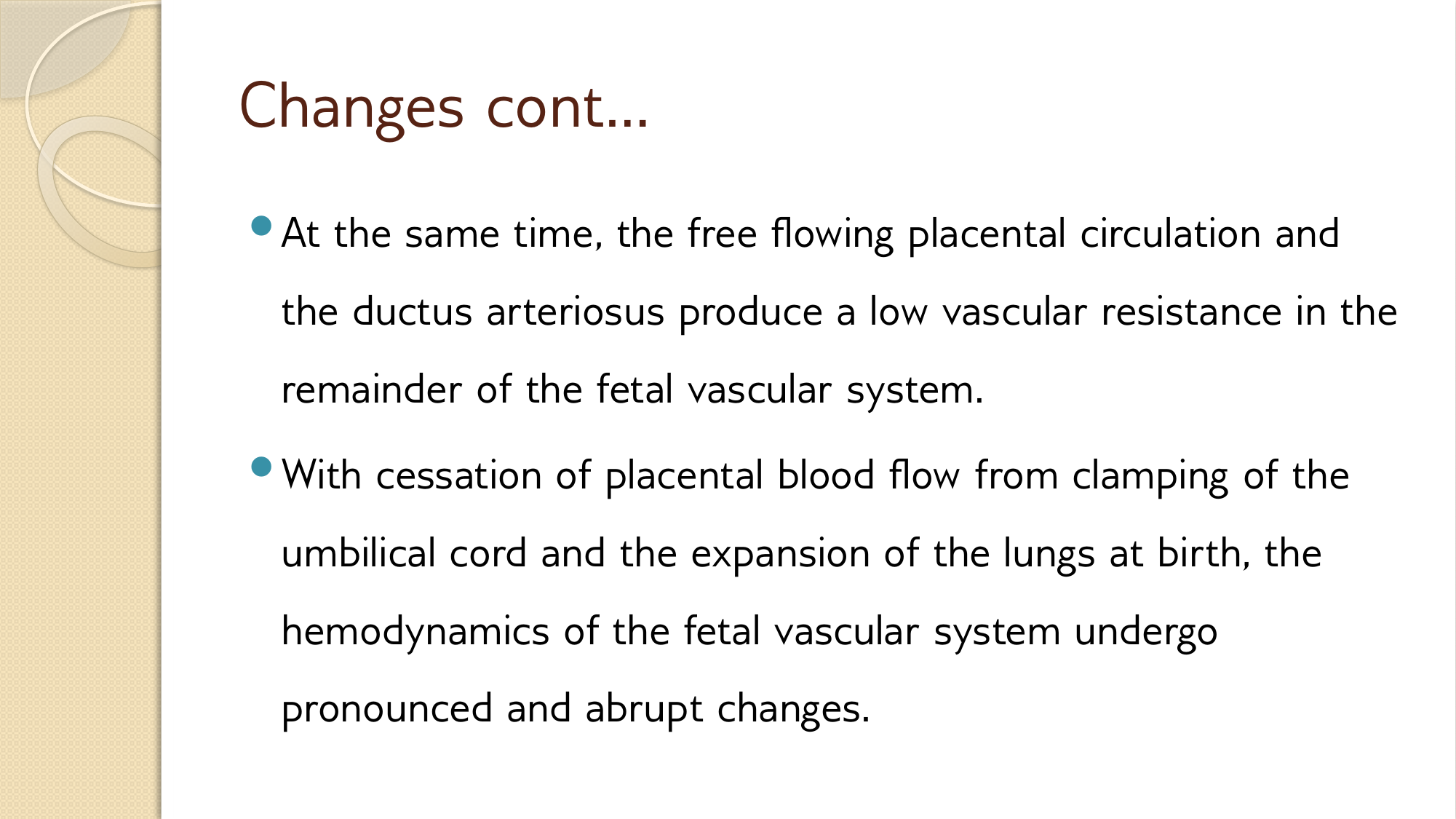

# Changes cont…
At the same time, the free flowing placental circulation and the ductus arteriosus produce a low vascular resistance in the remainder of the fetal vascular system.
With cessation of placental blood flow from clamping of the umbilical cord and the expansion of the lungs at birth, the hemodynamics of the fetal vascular system undergo pronounced and abrupt changes.